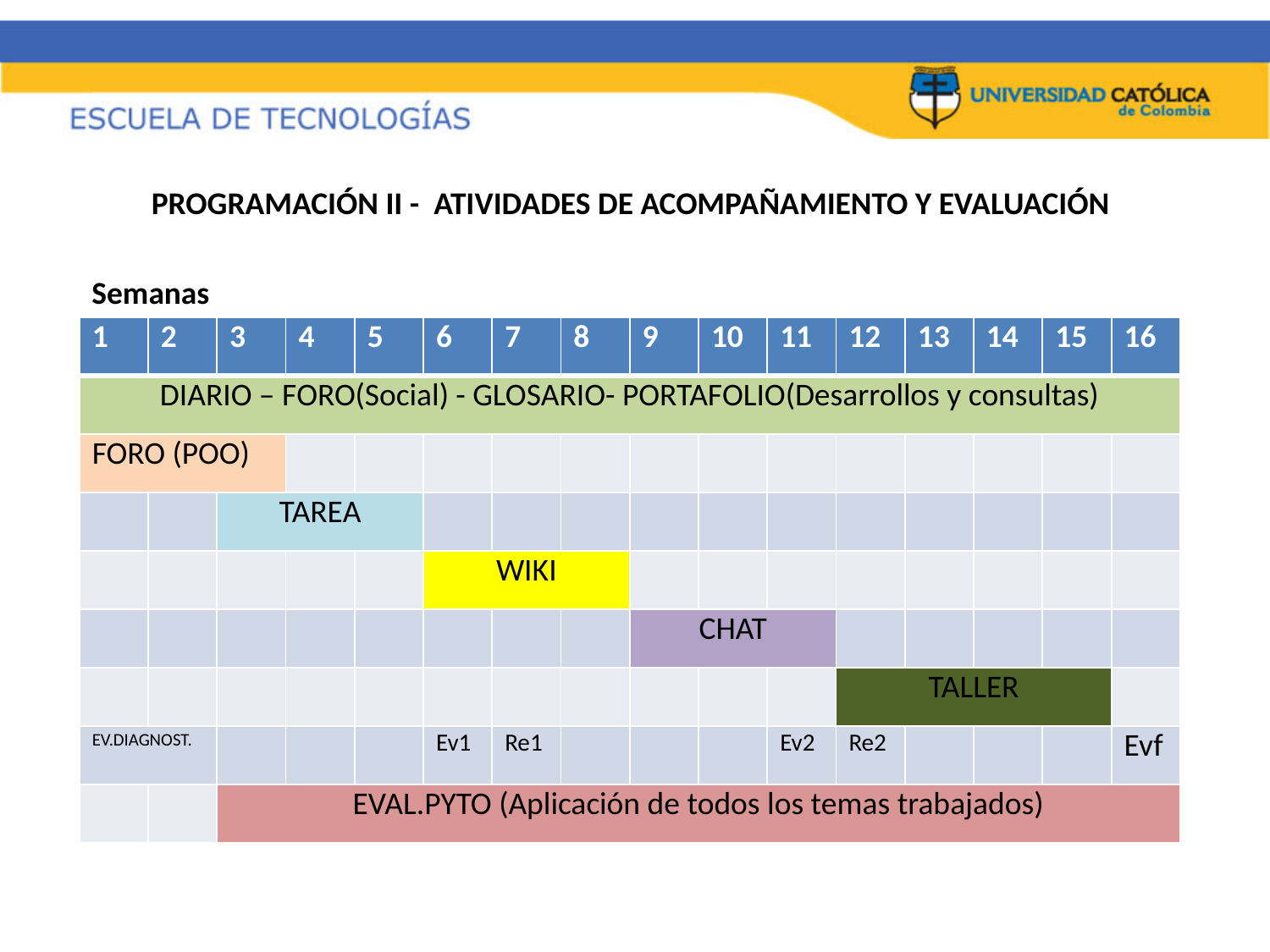

PROGRAMACIÓN II -  ATIVIDADES DE ACOMPAÑAMIENTO Y EVALUACIÓN
Semanas
| 1 | 2 | 3 | 4 | 5 | 6 | 7 | 8 | 9 | 10 | 11 | 12 | 13 | 14 | 15 | 16 |
| --- | --- | --- | --- | --- | --- | --- | --- | --- | --- | --- | --- | --- | --- | --- | --- |
| DIARIO – FORO(Social) - GLOSARIO- PORTAFOLIO(Desarrollos y consultas) |  |  |  |  |  |  |  |  |  |  |  |  |  |  |  |
| FORO (POO) |  |  |  |  |  |  |  |  |  |  |  |  |  |  |  |
|  |  | TAREA |  |  |  |  |  |  |  |  |  |  |  |  |  |
|  |  |  |  |  | WIKI |  |  |  |  |  |  |  |  |  |  |
|  |  |  |  |  |  |  |  | CHAT |  |  |  |  |  |  |  |
|  |  |  |  |  |  |  |  |  |  |  | TALLER |  |  |  |  |
| EV.DIAGNOST. |  |  |  |  | Ev1 | Re1 |  |  |  | Ev2 | Re2 |  |  |  | Evf |
|  |  | EVAL.PYTO (Aplicación de todos los temas trabajados) |  |  |  |  |  |  |  |  |  |  |  |  |  |